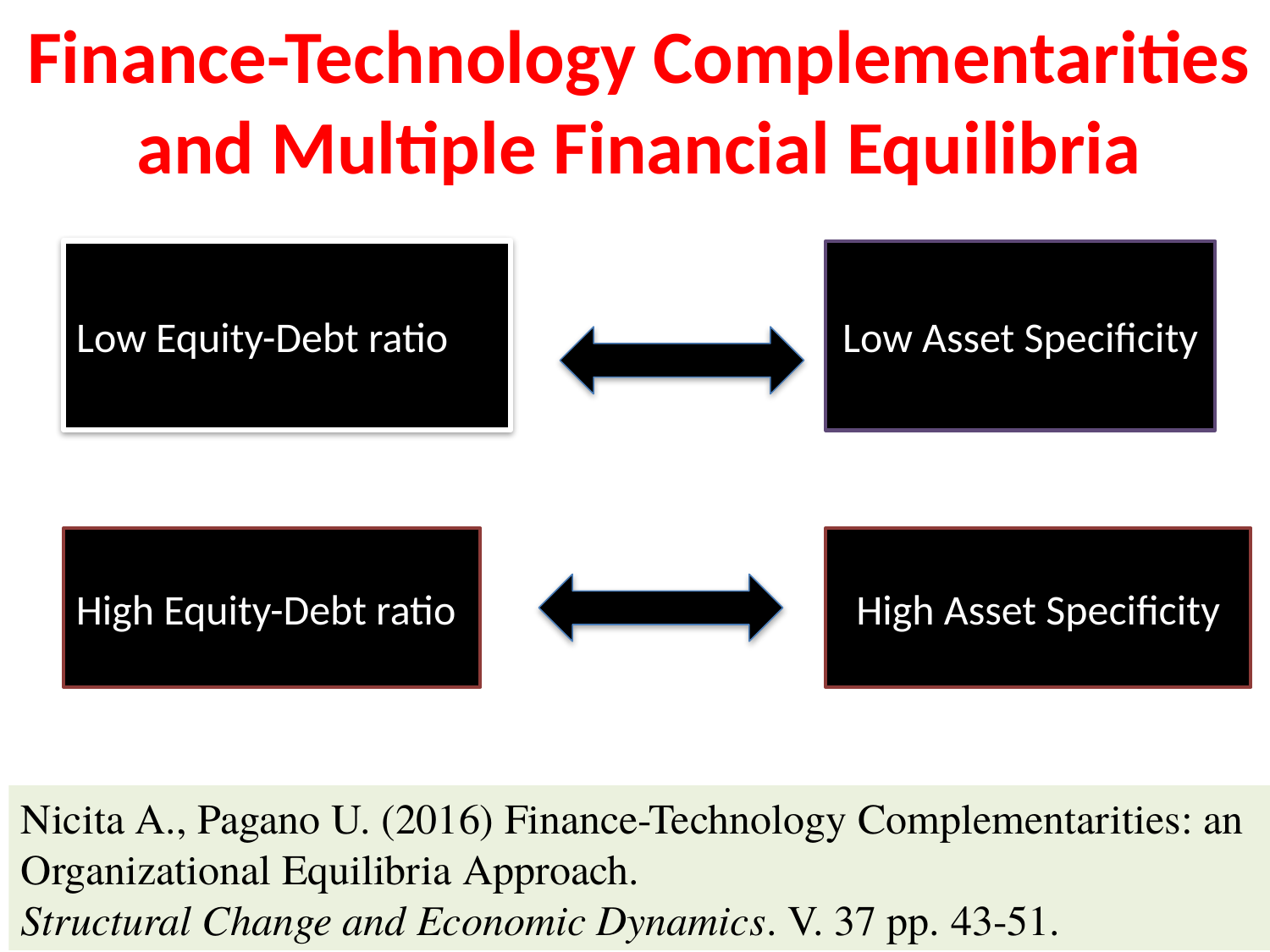

# Finance-Technology Complementarities and Multiple Financial Equilibria
Low Equity-Debt ratio
Low Asset Specificity

High Equity-Debt ratio
High Asset Specificity

Nicita A., Pagano U. (2016) Finance-Technology Complementarities: an Organizational Equilibria Approach.
Structural Change and Economic Dynamics. V. 37 pp. 43-51.